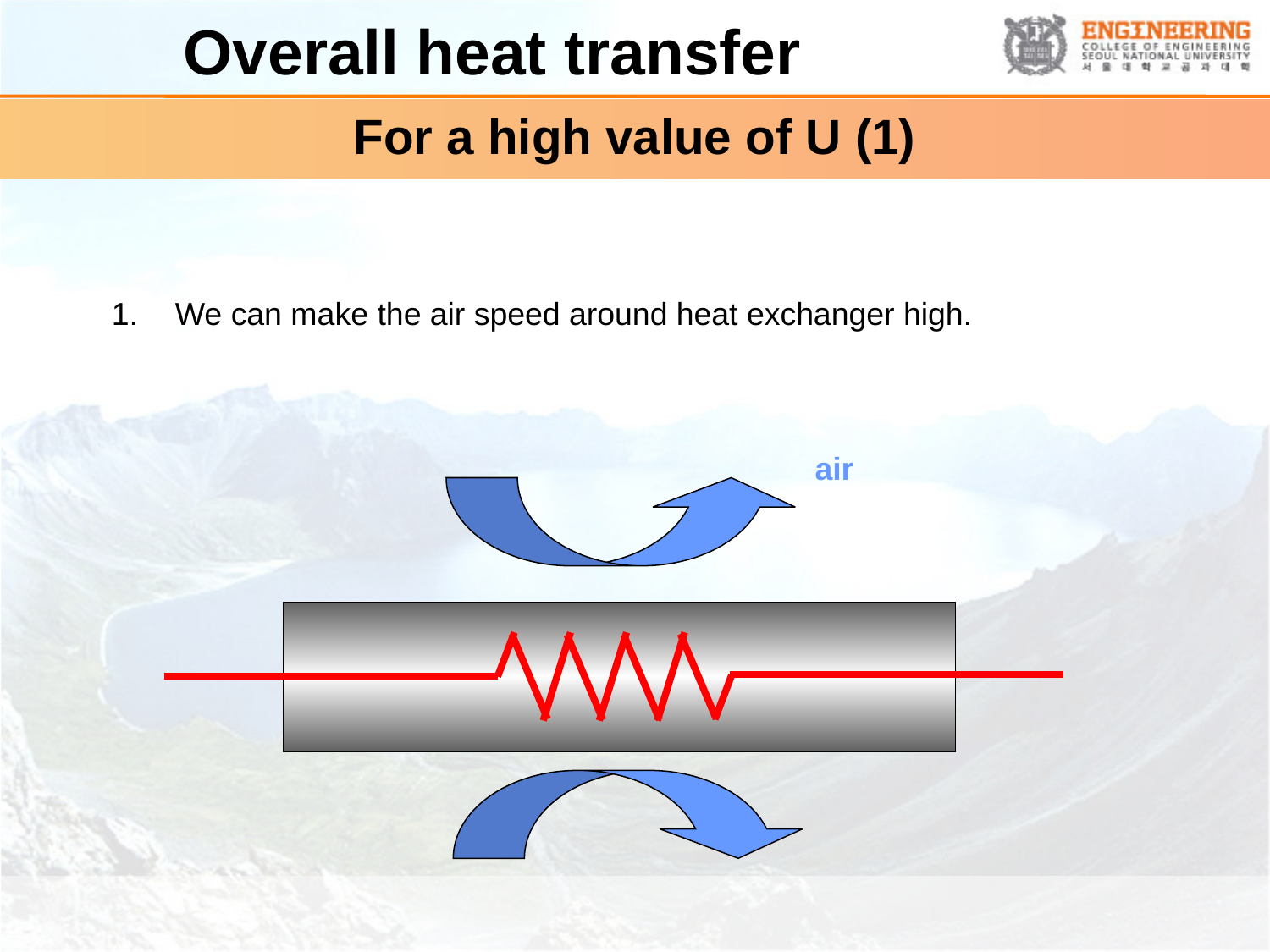

# Overall heat transfer
For a high value of U (1)
We can make the air speed around heat exchanger high.
air